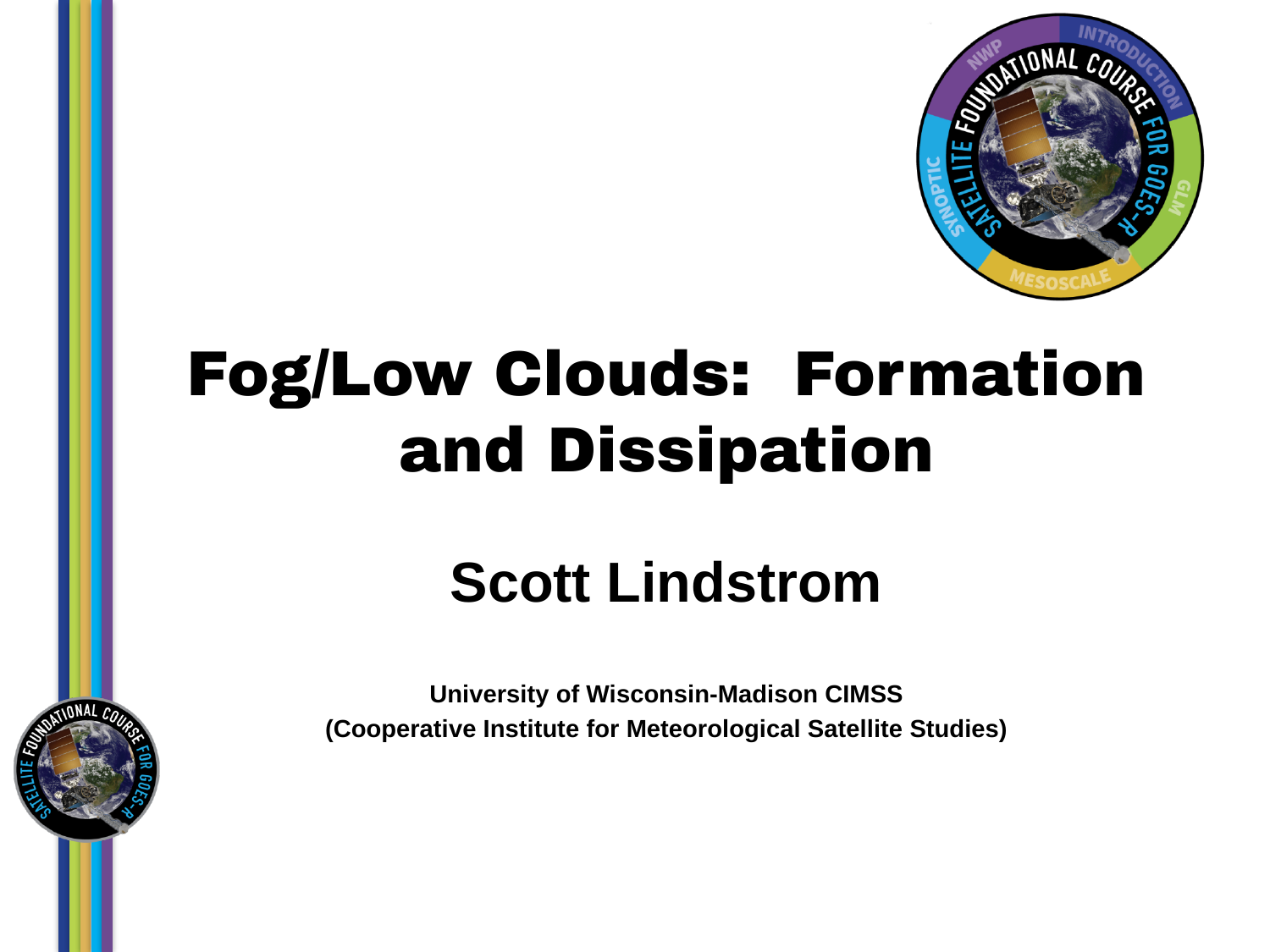

# Fog/Low Clouds:  Formation and Dissipation
Scott Lindstrom

University of Wisconsin-Madison CIMSS
(Cooperative Institute for Meteorological Satellite Studies)